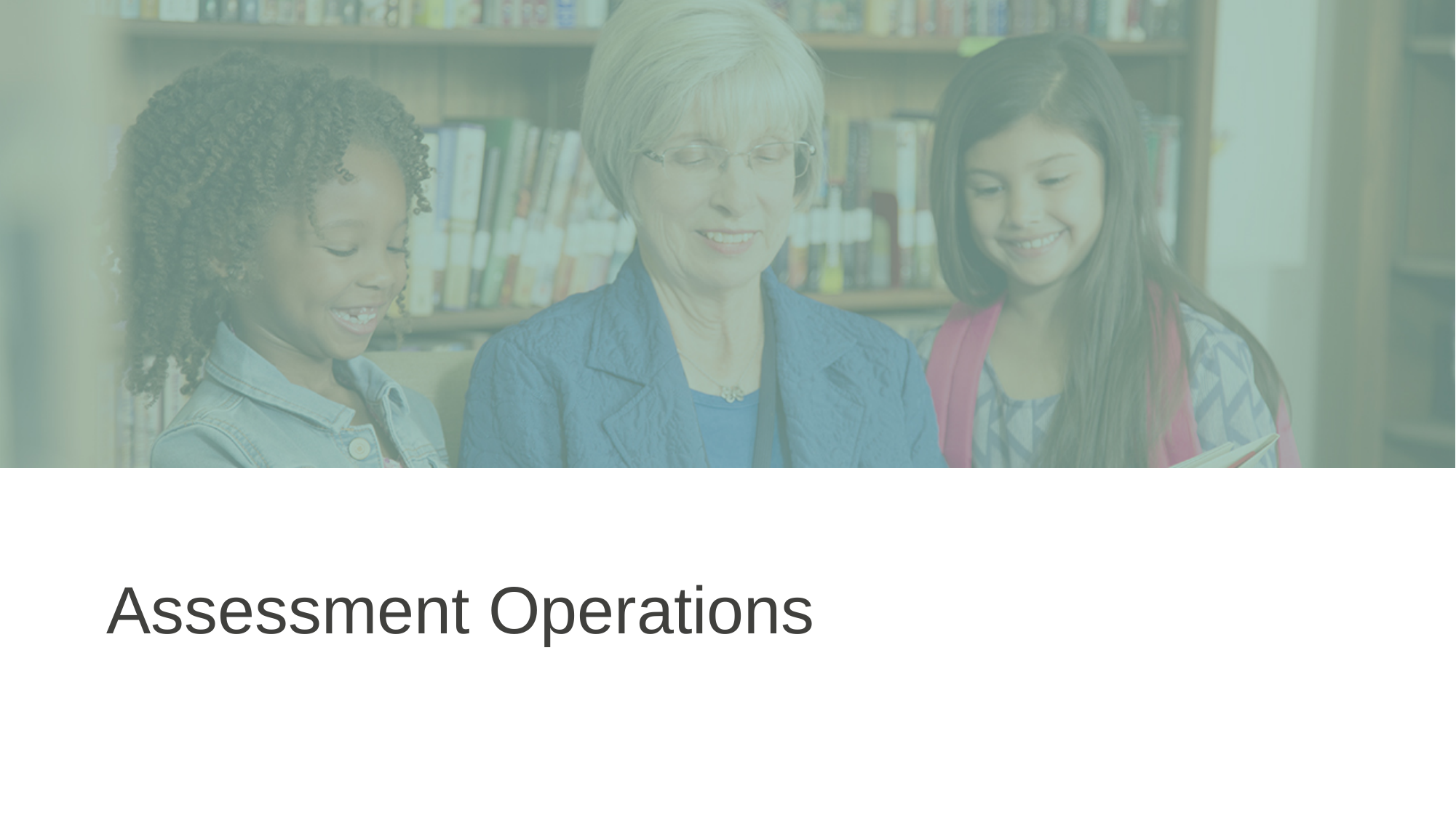

# Assessment Operations
Washington State Assessments
1/17/2024
33